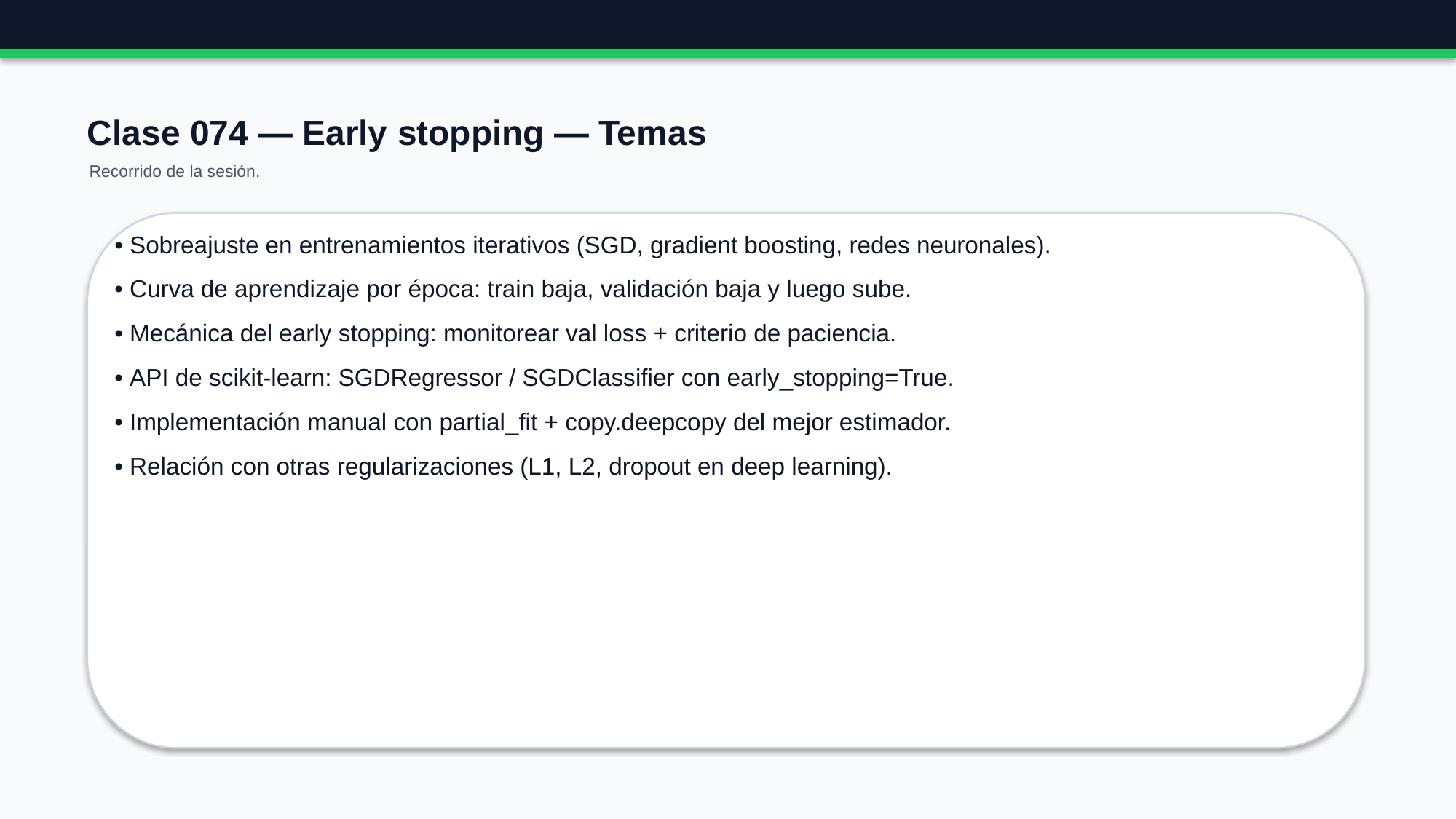

Clase 074 — Early stopping — Temas
Recorrido de la sesión.

• Sobreajuste en entrenamientos iterativos (SGD, gradient boosting, redes neuronales).
• Curva de aprendizaje por época: train baja, validación baja y luego sube.
• Mecánica del early stopping: monitorear val loss + criterio de paciencia.
• API de scikit-learn: SGDRegressor / SGDClassifier con early_stopping=True.
• Implementación manual con partial_fit + copy.deepcopy del mejor estimador.
• Relación con otras regularizaciones (L1, L2, dropout en deep learning).